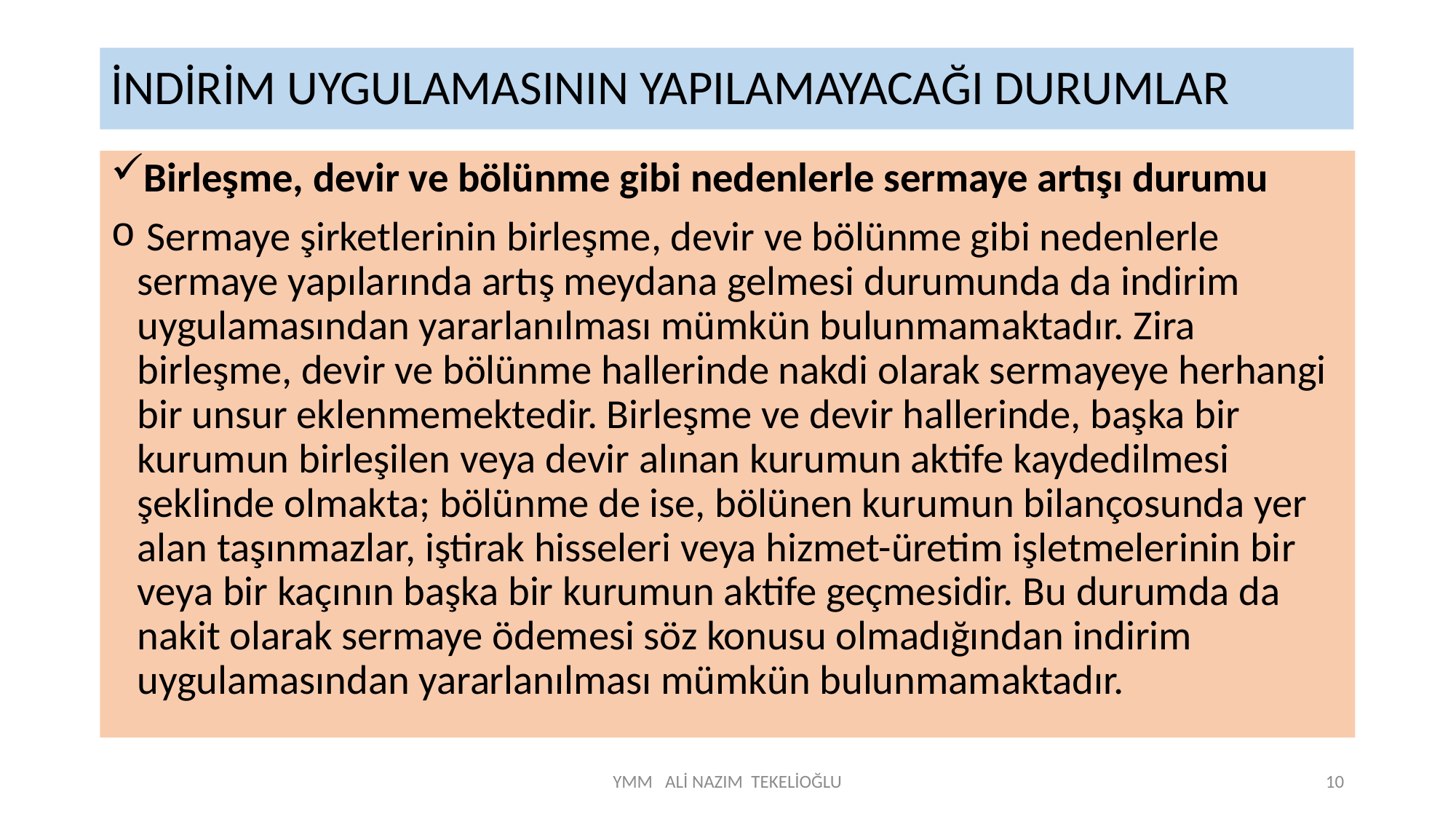

İNDİRİM UYGULAMASININ YAPILAMAYACAĞI DURUMLAR
Birleşme, devir ve bölünme gibi nedenlerle sermaye artışı durumu
 Sermaye şirketlerinin birleşme, devir ve bölünme gibi nedenlerle sermaye yapılarında artış meydana gelmesi durumunda da indirim uygulamasından yararlanılması mümkün bulunmamaktadır. Zira birleşme, devir ve bölünme hallerinde nakdi olarak sermayeye herhangi bir unsur eklenmemektedir. Birleşme ve devir hallerinde, başka bir kurumun birleşilen veya devir alınan kurumun aktife kaydedilmesi şeklinde olmakta; bölünme de ise, bölünen kurumun bilançosunda yer alan taşınmazlar, iştirak hisseleri veya hizmet-üretim işletmelerinin bir veya bir kaçının başka bir kurumun aktife geçmesidir. Bu durumda da nakit olarak sermaye ödemesi söz konusu olmadığından indirim uygulamasından yararlanılması mümkün bulunmamaktadır.
YMM   ALİ NAZIM  TEKELİOĞLU
10